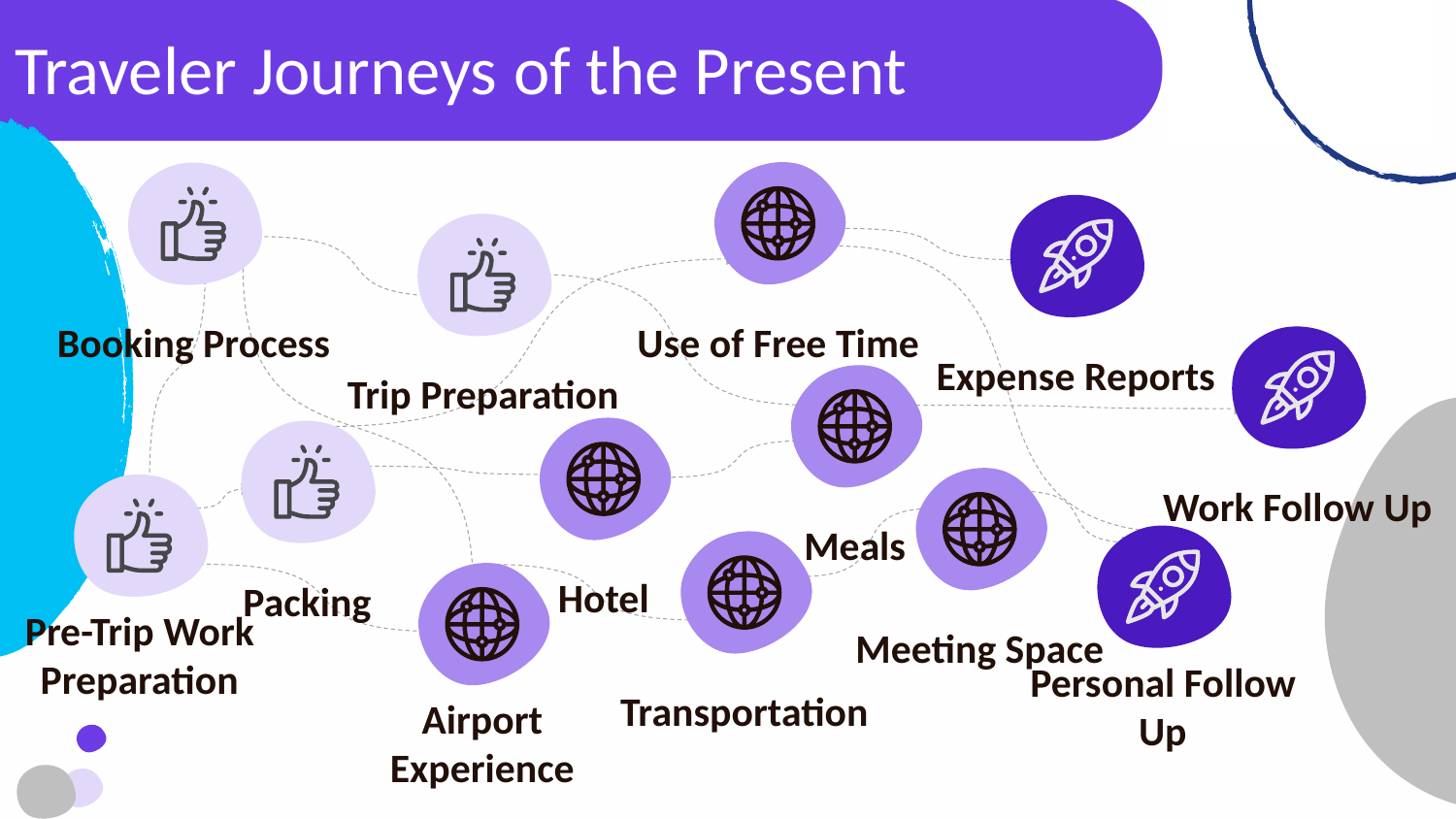

# Traveler Journeys of the Present

Use of Free Time

Booking Process

Expense Reports

Trip Preparation

Work Follow Up

Meals

Hotel

Packing

Meeting Space

Pre-Trip Work Preparation

Personal Follow Up

Transportation

Airport Experience